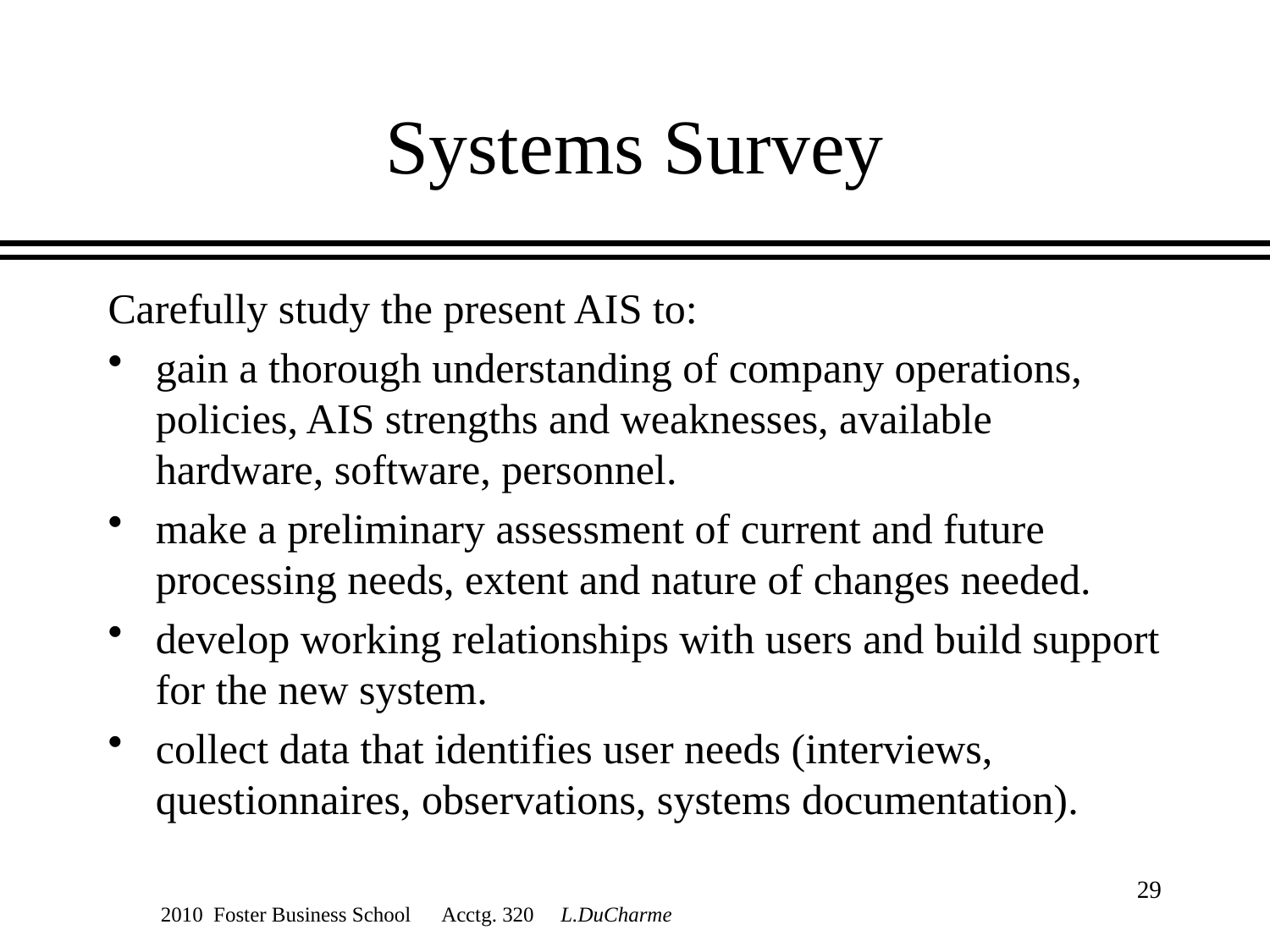

# Systems Survey
Carefully study the present AIS to:
gain a thorough understanding of company operations, policies, AIS strengths and weaknesses, available hardware, software, personnel.
make a preliminary assessment of current and future processing needs, extent and nature of changes needed.
develop working relationships with users and build support for the new system.
collect data that identifies user needs (interviews, questionnaires, observations, systems documentation).
29